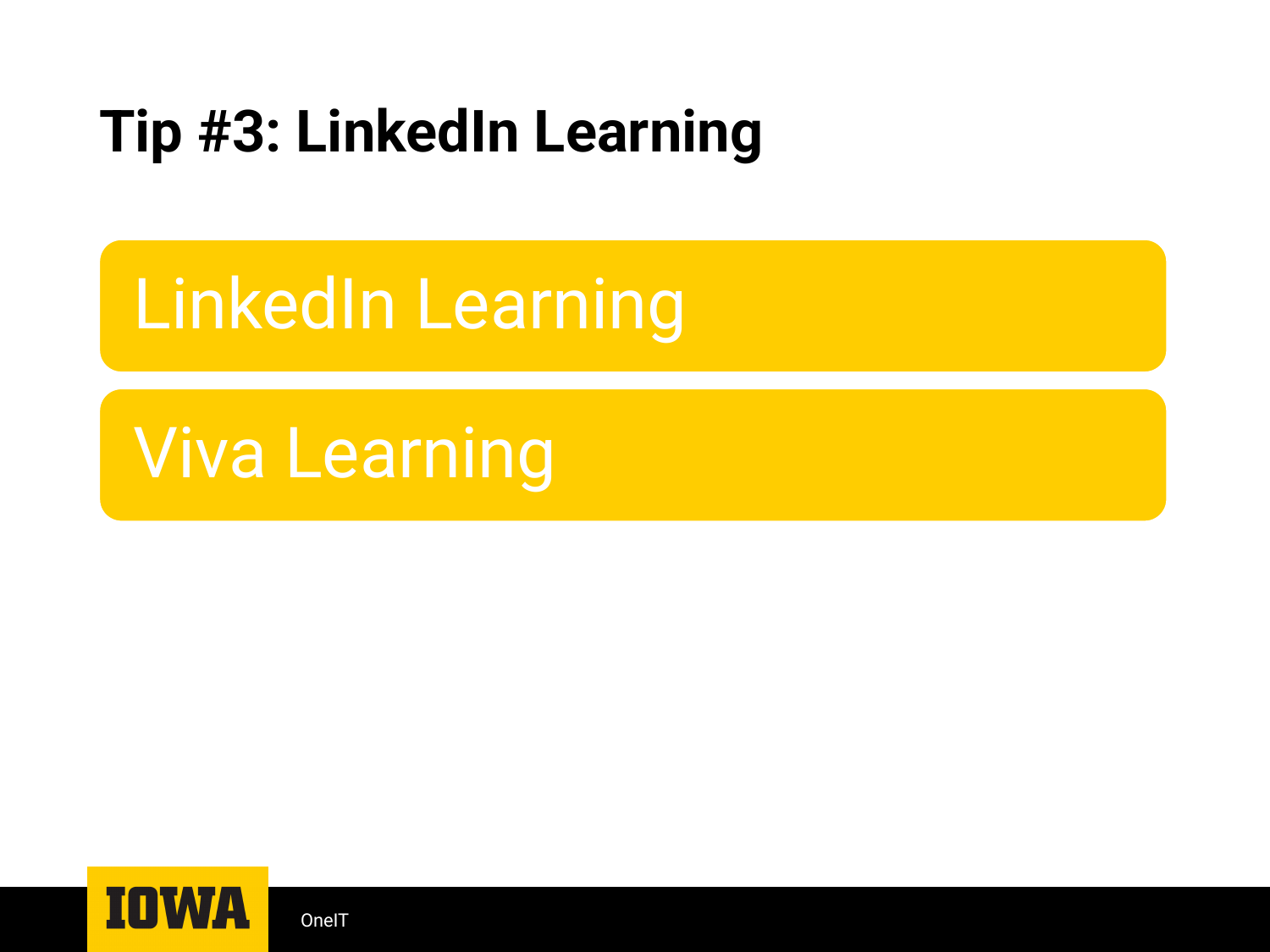

# Tip #3: LinkedIn Learning
LinkedIn Learning
Viva Learning

OneIT